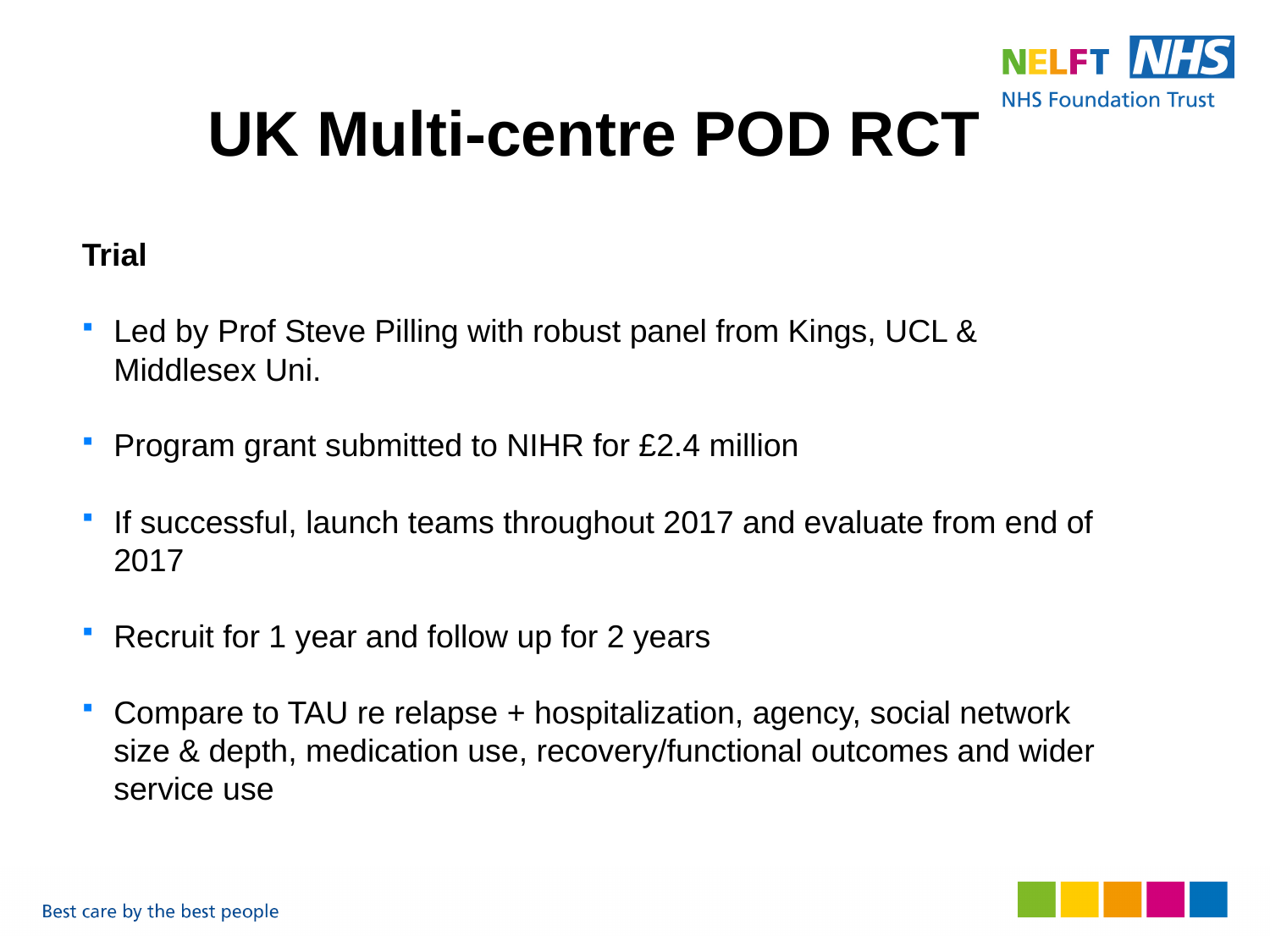

# UK Multi-centre POD RCT

Trial

Led by Prof Steve Pilling with robust panel from Kings, UCL & Middlesex Uni.

Program grant submitted to NIHR for £2.4 million

If successful, launch teams throughout 2017 and evaluate from end of 2017

Recruit for 1 year and follow up for 2 years

Compare to TAU re relapse + hospitalization, agency, social network size & depth, medication use, recovery/functional outcomes and wider service use